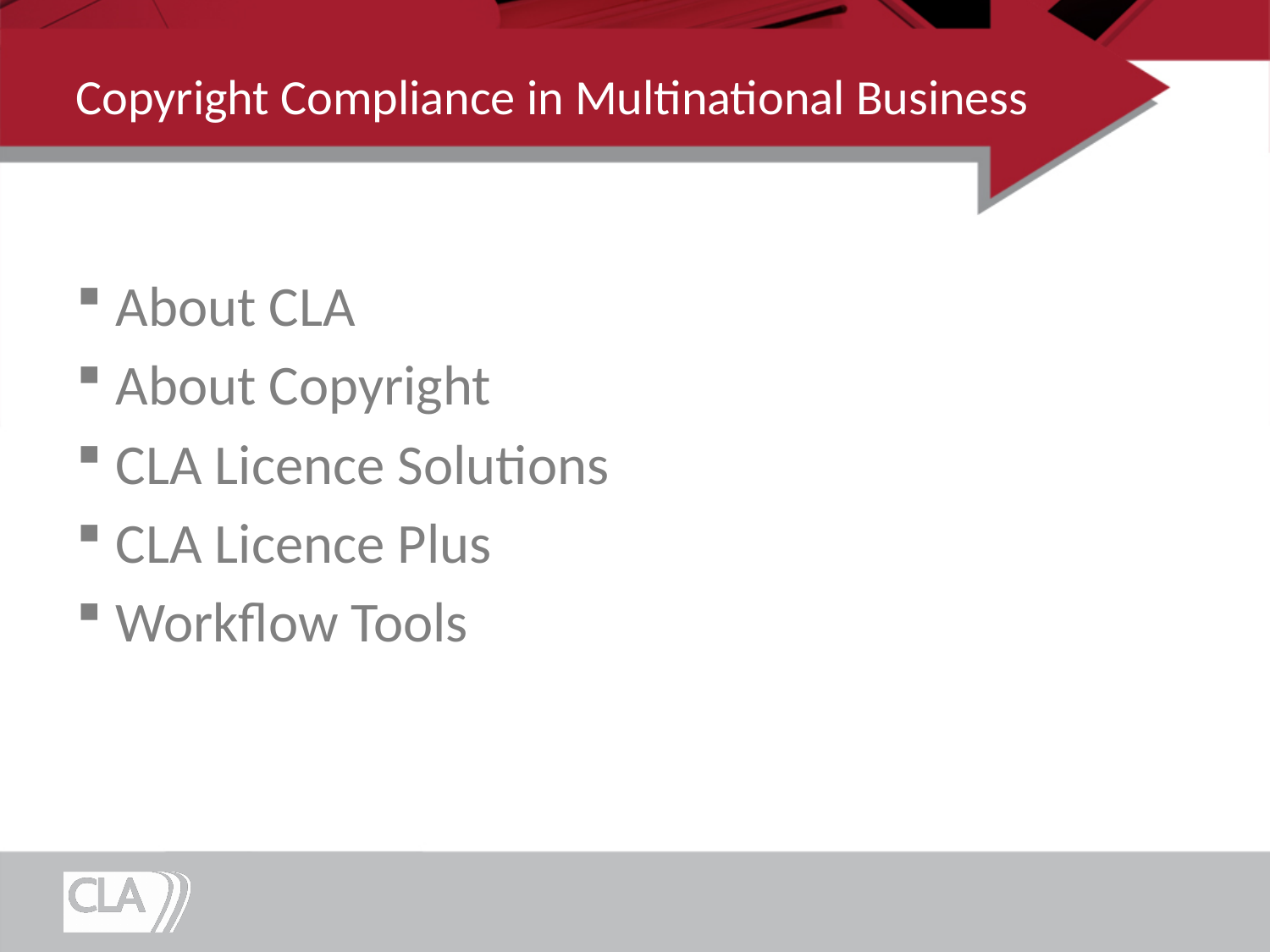

# Copyright Compliance in Multinational Business
About CLA
About Copyright
CLA Licence Solutions
CLA Licence Plus
Workflow Tools